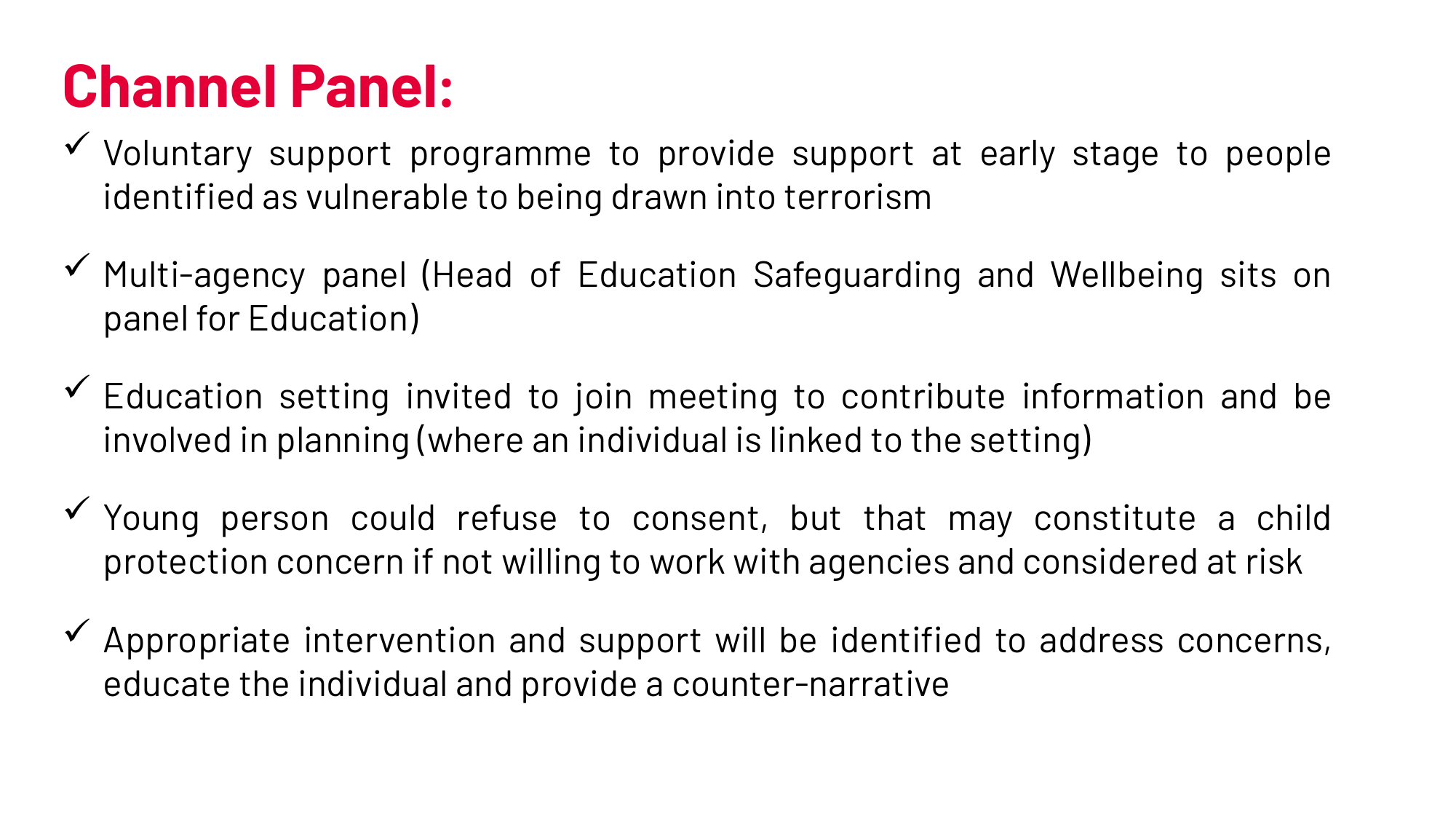

# Channel Panel:
Voluntary support programme to provide support at early stage to people identified as vulnerable to being drawn into terrorism
Multi-agency panel (Head of Education Safeguarding and Wellbeing sits on panel for Education)
Education setting invited to join meeting to contribute information and be involved in planning (where an individual is linked to the setting)
Young person could refuse to consent, but that may constitute a child protection concern if not willing to work with agencies and considered at risk
Appropriate intervention and support will be identified to address concerns, educate the individual and provide a counter-narrative